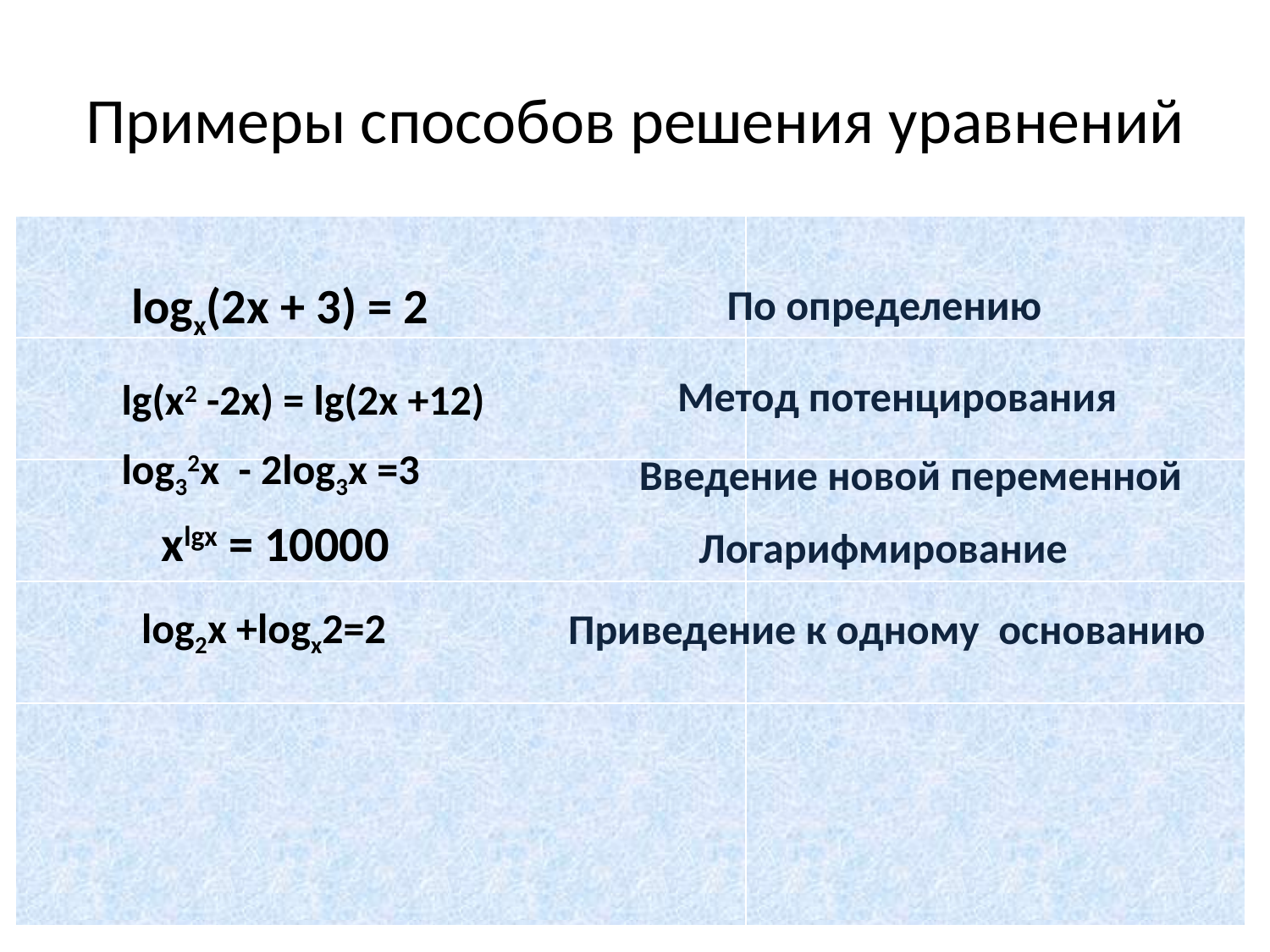

# Примеры способов решения уравнений
|  |  |
| --- | --- |
|  |  |
|  |  |
|  |  |
|  |  |
logx(2x + 3) = 2
По определению
Метод потенцирования
lg(x2 -2x) = lg(2x +12)
log32x  - 2log3x =3
Введение новой переменной
xlgx = 10000
Логарифмирование
log2x +logx2=2
Приведение к одному  основанию